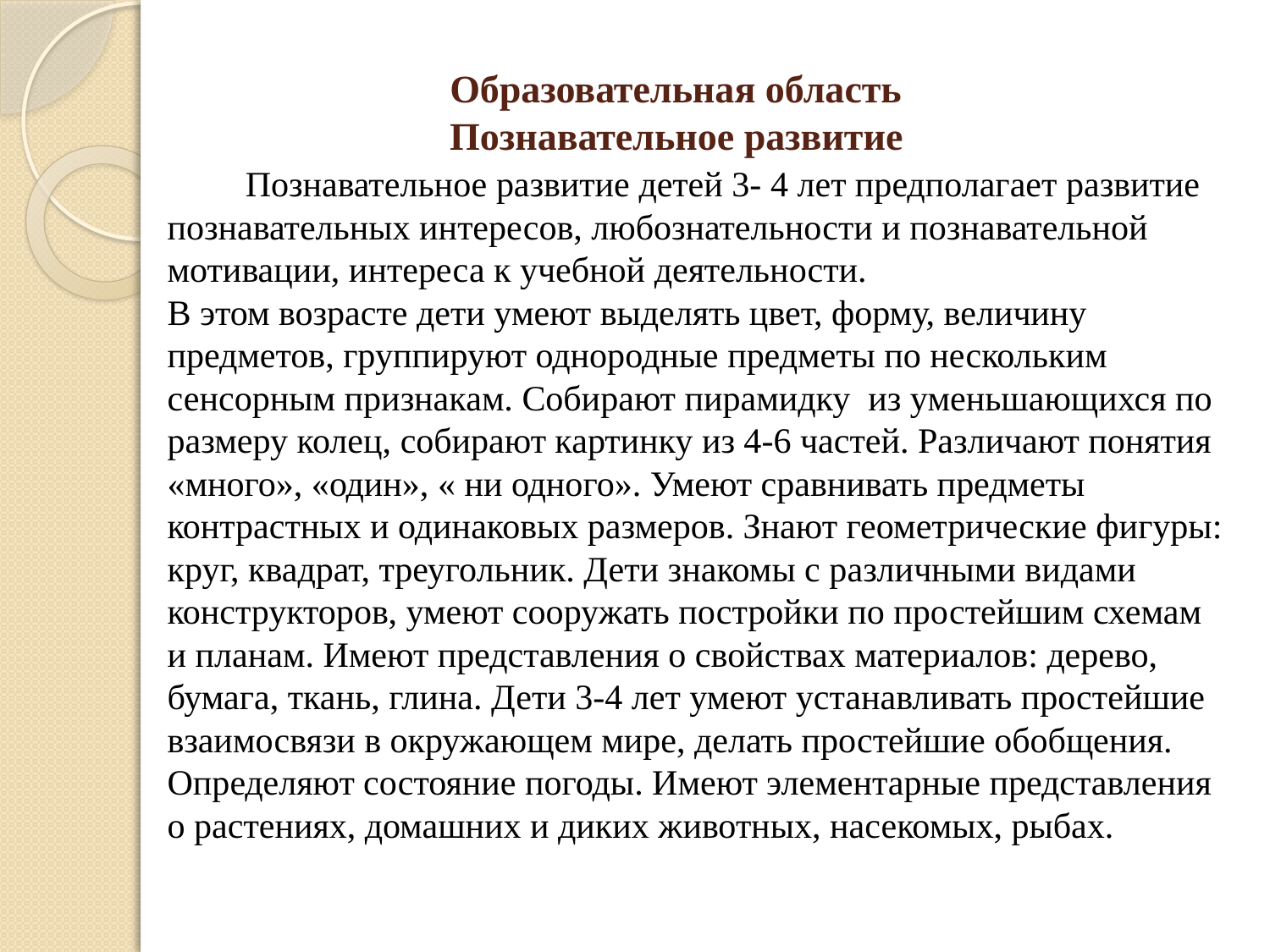

# Образовательная область Познавательное развитие Познавательное развитие детей 3- 4 лет предполагает развитие познавательных интересов, любознательности и познавательной мотивации, интереса к учебной деятельности. В этом возрасте дети умеют выделять цвет, форму, величину предметов, группируют однородные предметы по нескольким сенсорным признакам. Собирают пирамидку  из уменьшающихся по размеру колец, собирают картинку из 4-6 частей. Различают понятия «много», «один», « ни одного». Умеют сравнивать предметы контрастных и одинаковых размеров. Знают геометрические фигуры: круг, квадрат, треугольник. Дети знакомы с различными видами конструкторов, умеют сооружать постройки по простейшим схемам и планам. Имеют представления о свойствах материалов: дерево, бумага, ткань, глина. Дети 3-4 лет умеют устанавливать простейшие взаимосвязи в окружающем мире, делать простейшие обобщения. Определяют состояние погоды. Имеют элементарные представления о растениях, домашних и диких животных, насекомых, рыбах.